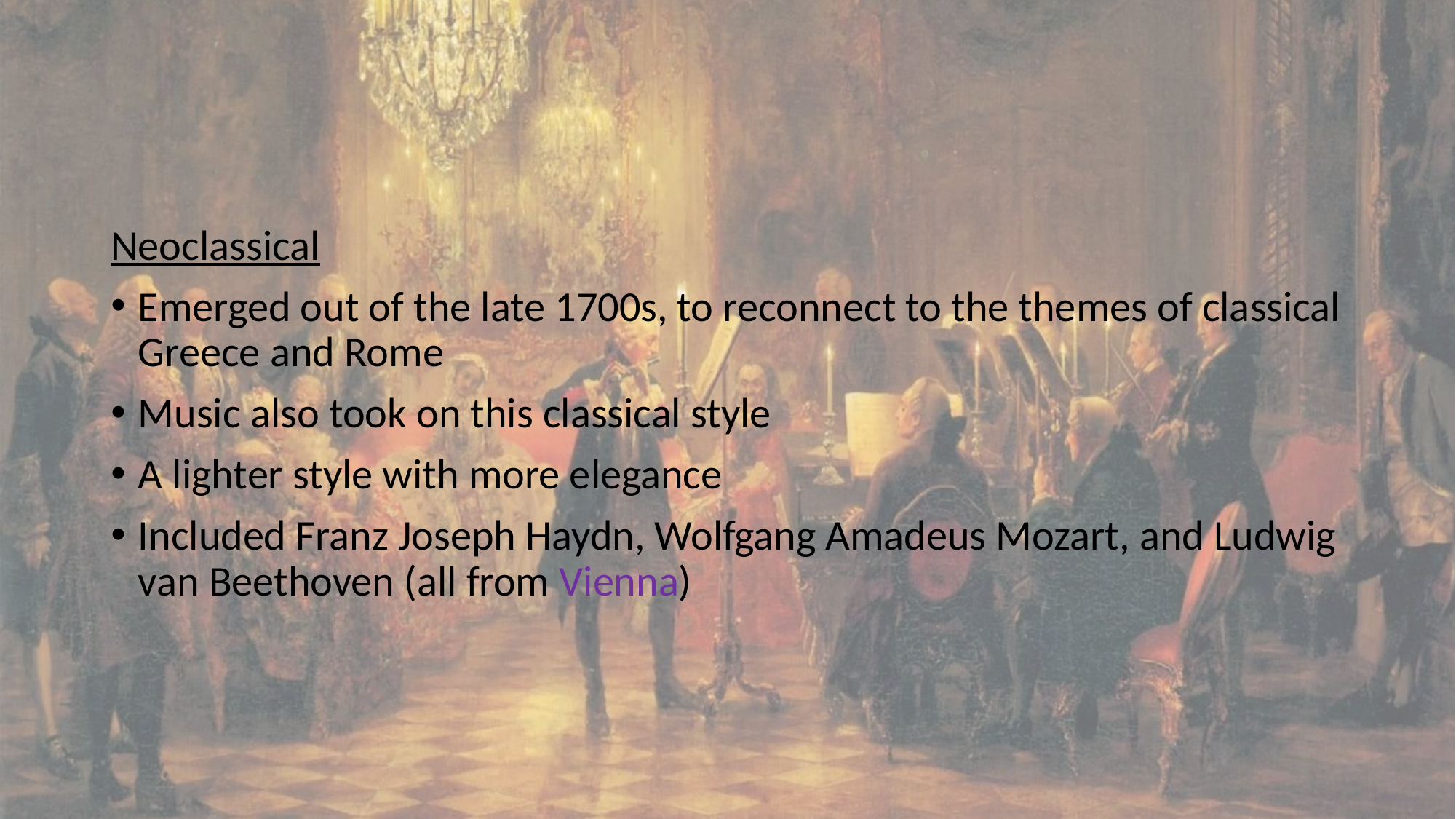

#
Neoclassical
Emerged out of the late 1700s, to reconnect to the themes of classical Greece and Rome
Music also took on this classical style
A lighter style with more elegance
Included Franz Joseph Haydn, Wolfgang Amadeus Mozart, and Ludwig van Beethoven (all from Vienna)